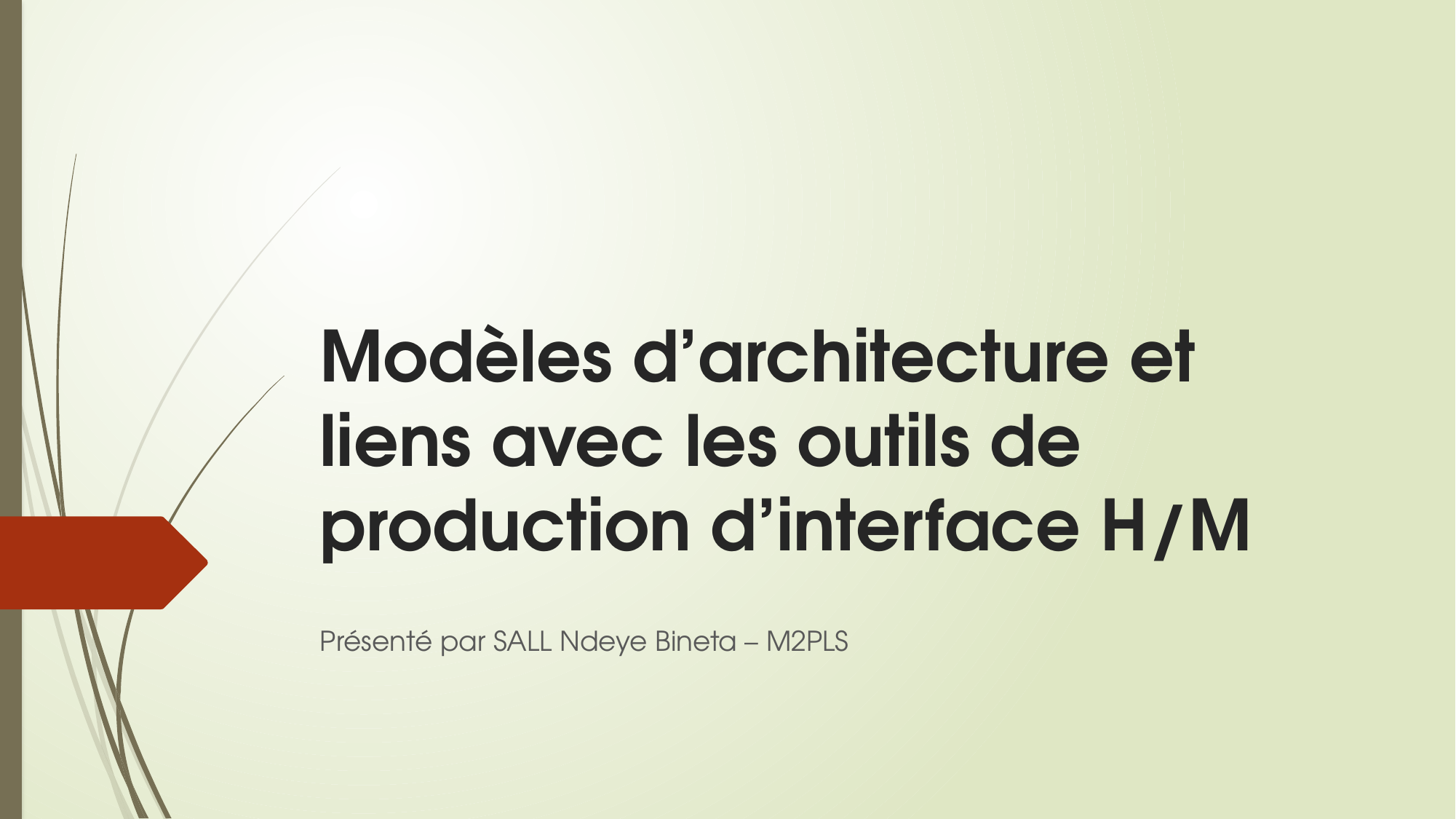

# Modèles d’architecture et liens avec les outils de production d’interface H/M

Présenté par SALL Ndeye Bineta – M2PLS